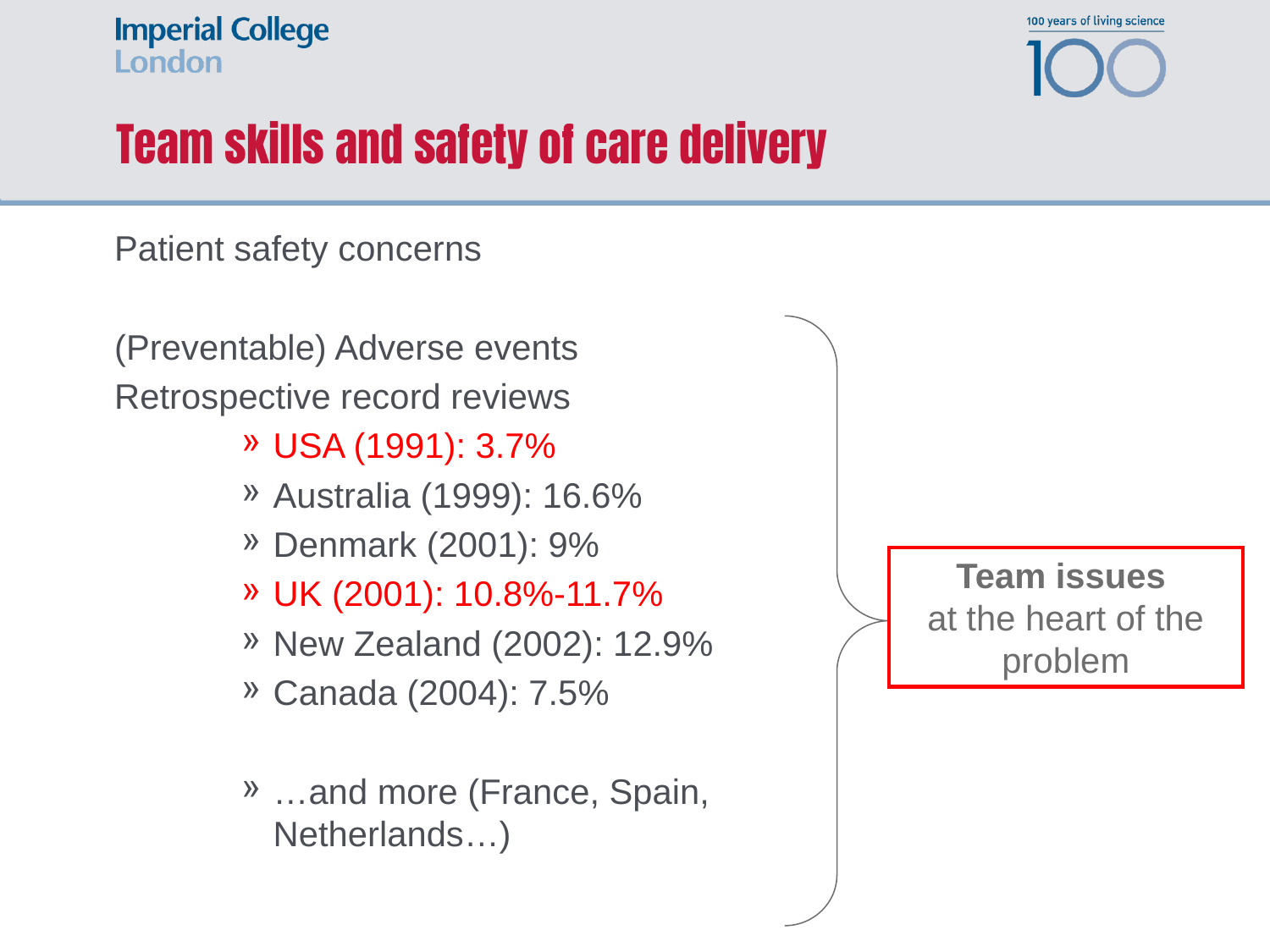

# Team skills and safety of care delivery
Patient safety concerns

(Preventable) Adverse events
Retrospective record reviews
USA (1991): 3.7%
Australia (1999): 16.6%
Denmark (2001): 9%
UK (2001): 10.8%-11.7%
New Zealand (2002): 12.9%
Canada (2004): 7.5%

…and more (France, Spain, Netherlands…)

Team issues
at the heart of the problem